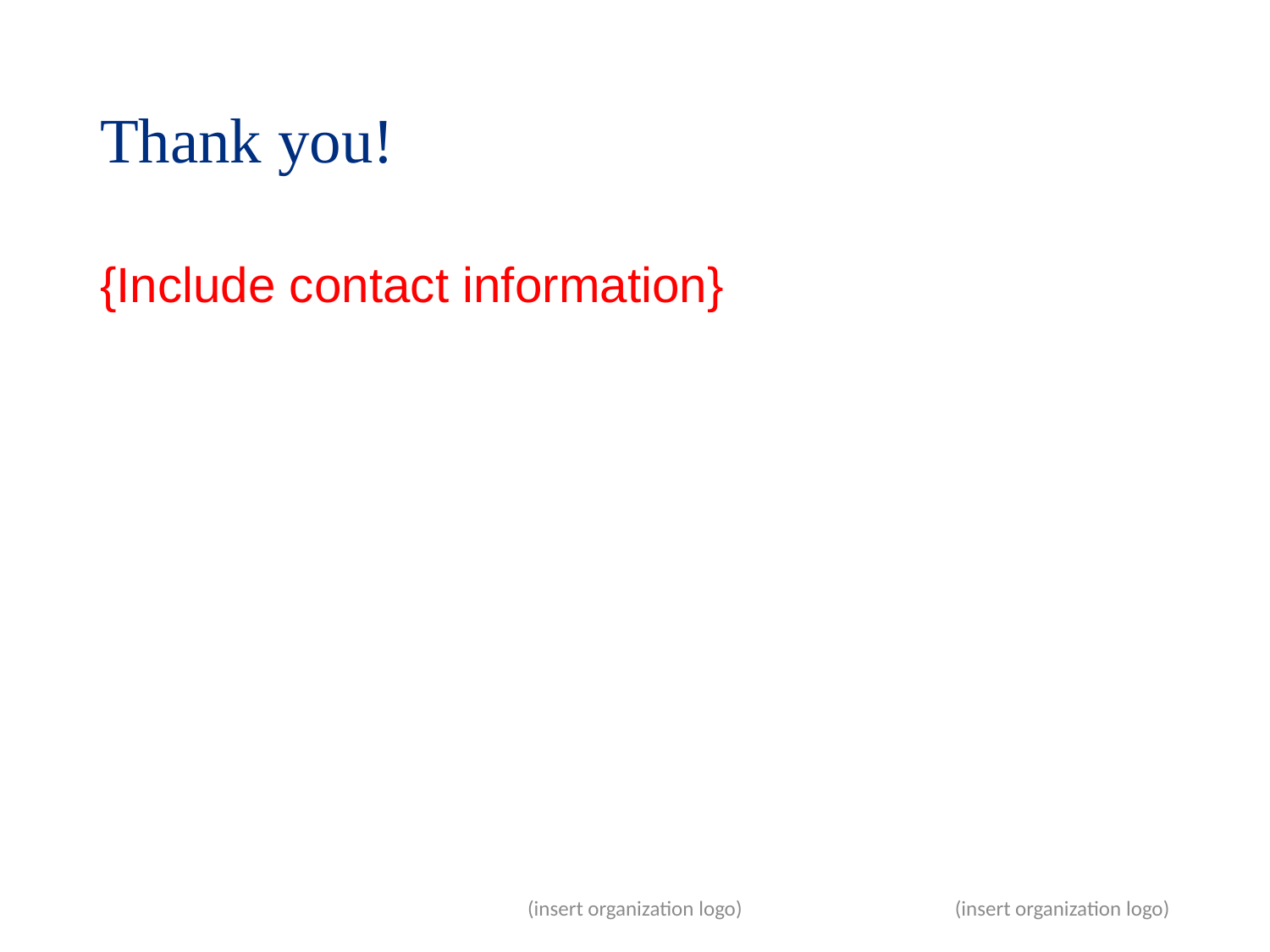

# Thank you!
{Include contact information}

(insert organization logo)
25